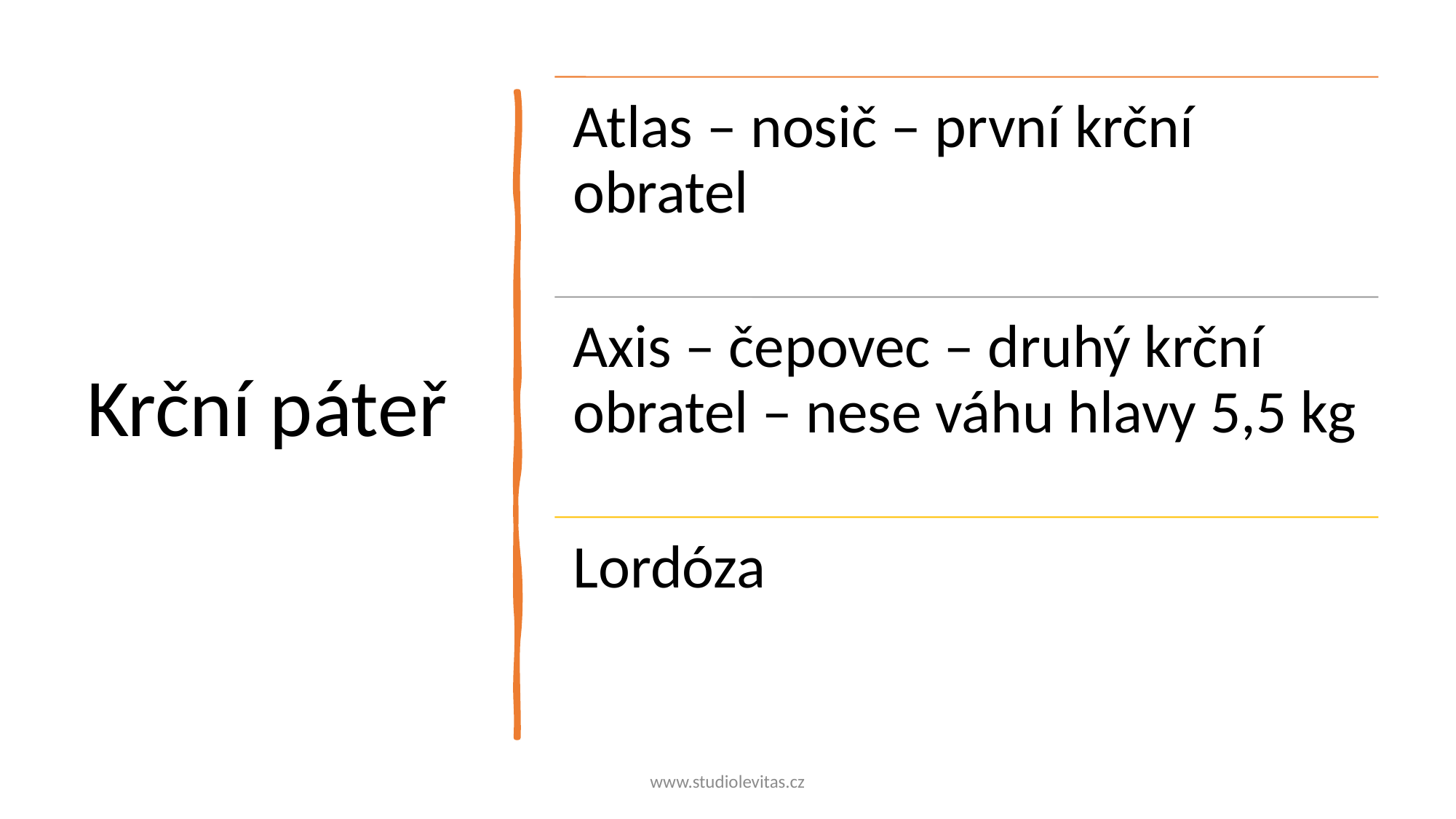

Atlas – nosič – první krční obratel
Axis – čepovec – druhý krční obratel – nese váhu hlavy 5,5 kg
Lordóza
# Krční páteř

www.studiolevitas.cz